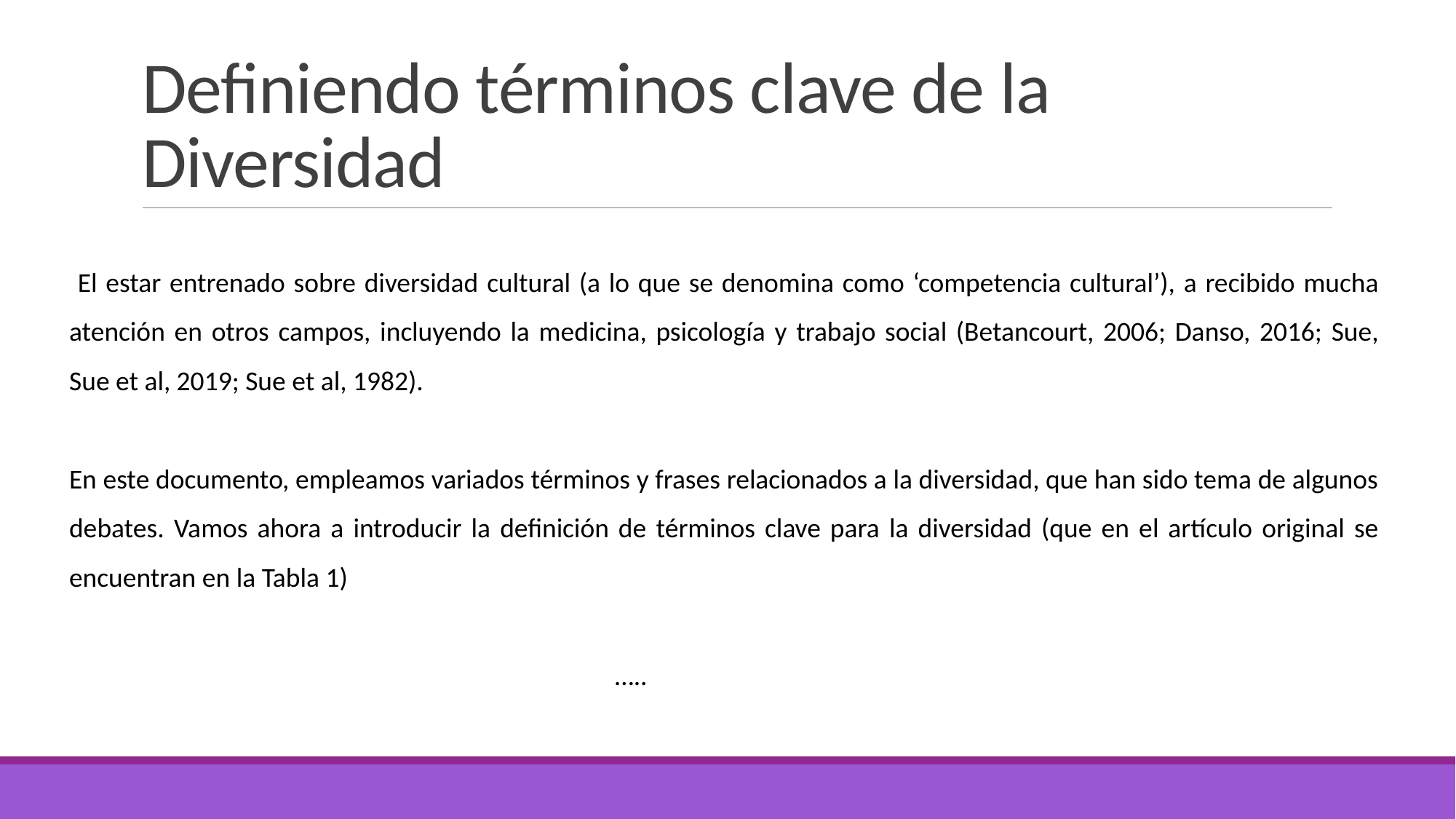

# Definiendo términos clave de la Diversidad
 El estar entrenado sobre diversidad cultural (a lo que se denomina como ‘competencia cultural’), a recibido mucha atención en otros campos, incluyendo la medicina, psicología y trabajo social (Betancourt, 2006; Danso, 2016; Sue, Sue et al, 2019; Sue et al, 1982).

En este documento, empleamos variados términos y frases relacionados a la diversidad, que han sido tema de algunos debates. Vamos ahora a introducir la definición de términos clave para la diversidad (que en el artículo original se encuentran en la Tabla 1)
																	…..